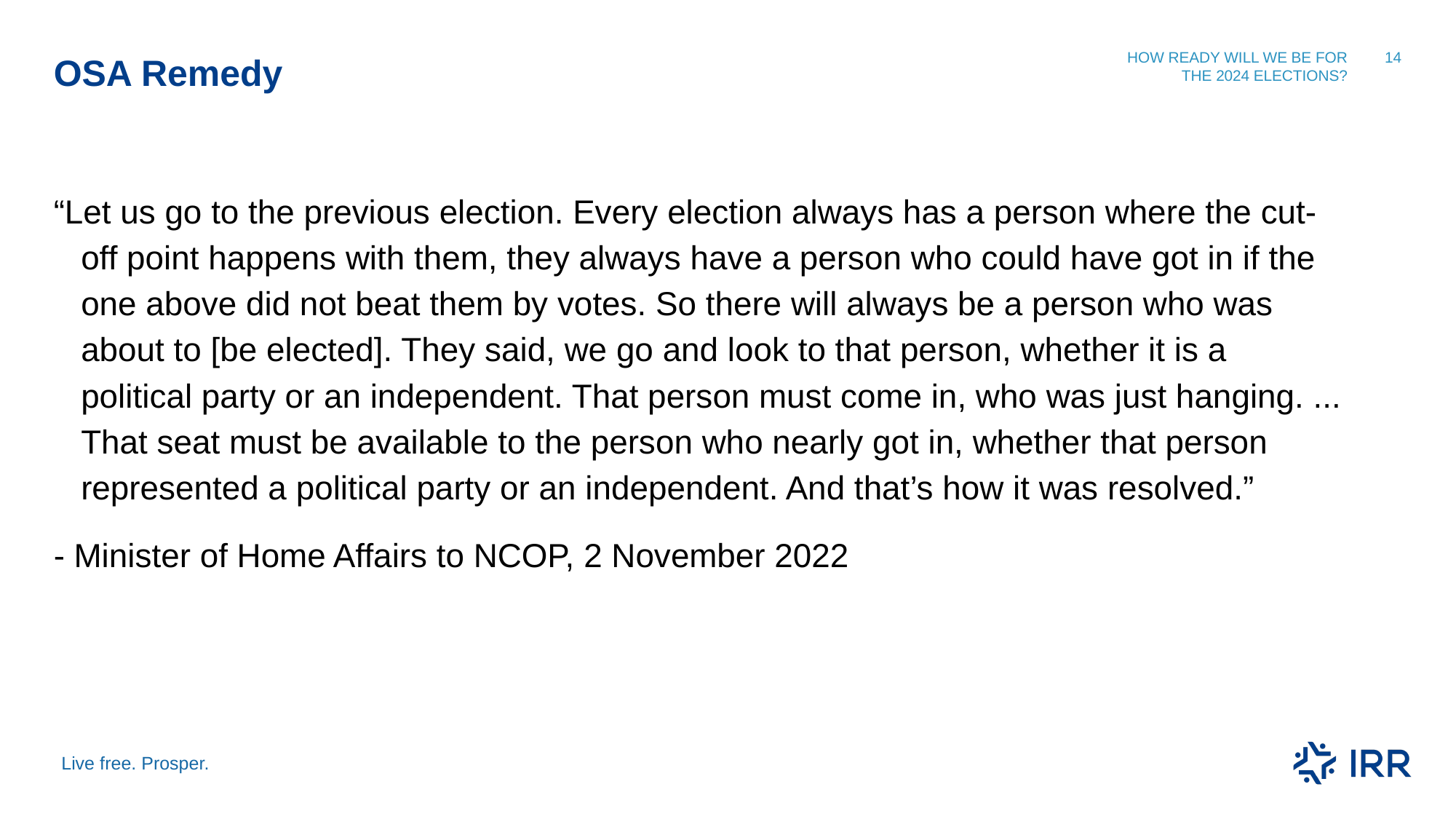

# OSA Remedy
How Ready Will we be for the 2024 Elections?
14
“Let us go to the previous election. Every election always has a person where the cut-off point happens with them, they always have a person who could have got in if the one above did not beat them by votes. So there will always be a person who was about to [be elected]. They said, we go and look to that person, whether it is a political party or an independent. That person must come in, who was just hanging. ... That seat must be available to the person who nearly got in, whether that person represented a political party or an independent. And that’s how it was resolved.”
- Minister of Home Affairs to NCOP, 2 November 2022